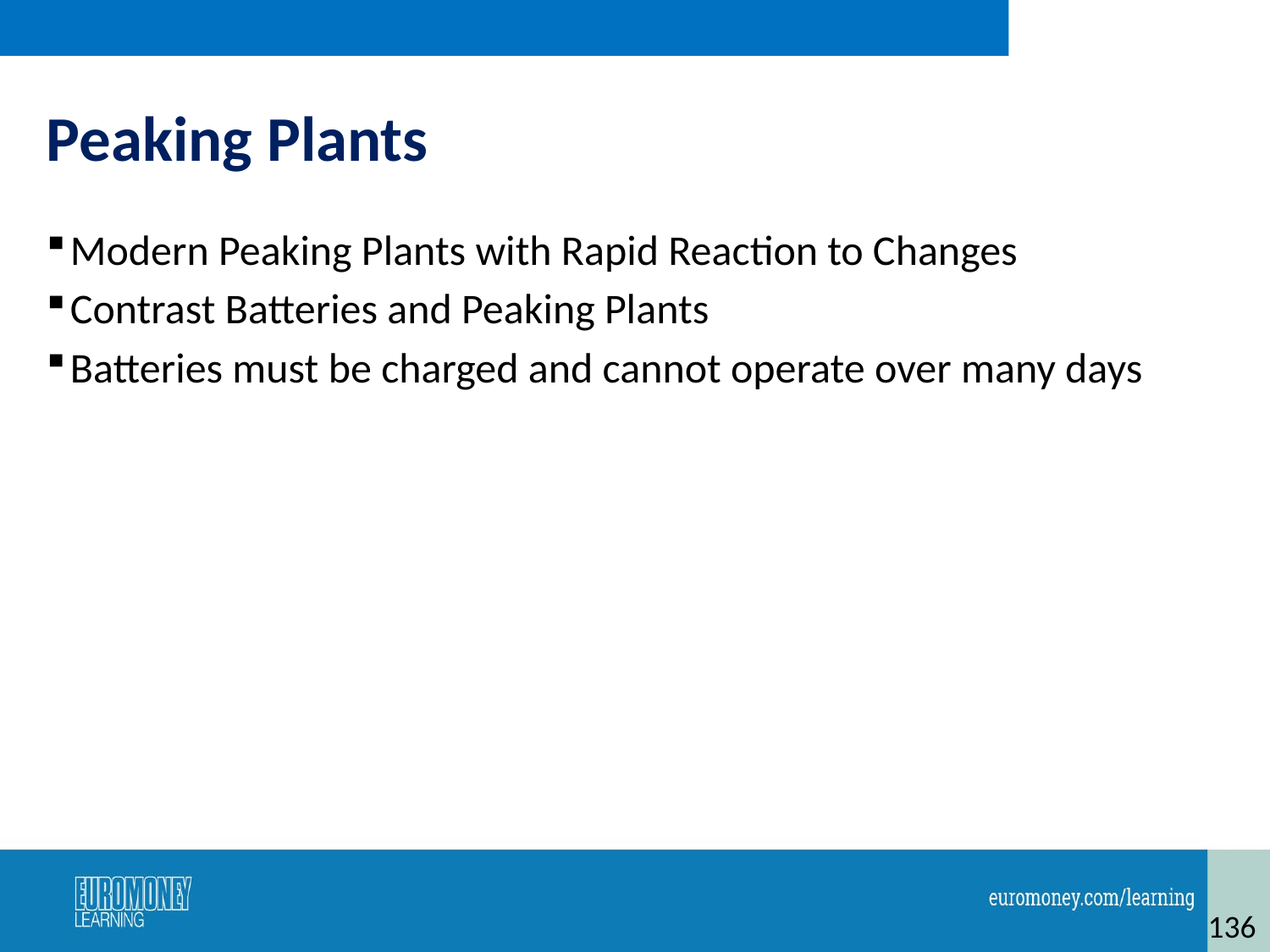

# Peaking Plants
Modern Peaking Plants with Rapid Reaction to Changes
Contrast Batteries and Peaking Plants
Batteries must be charged and cannot operate over many days

136